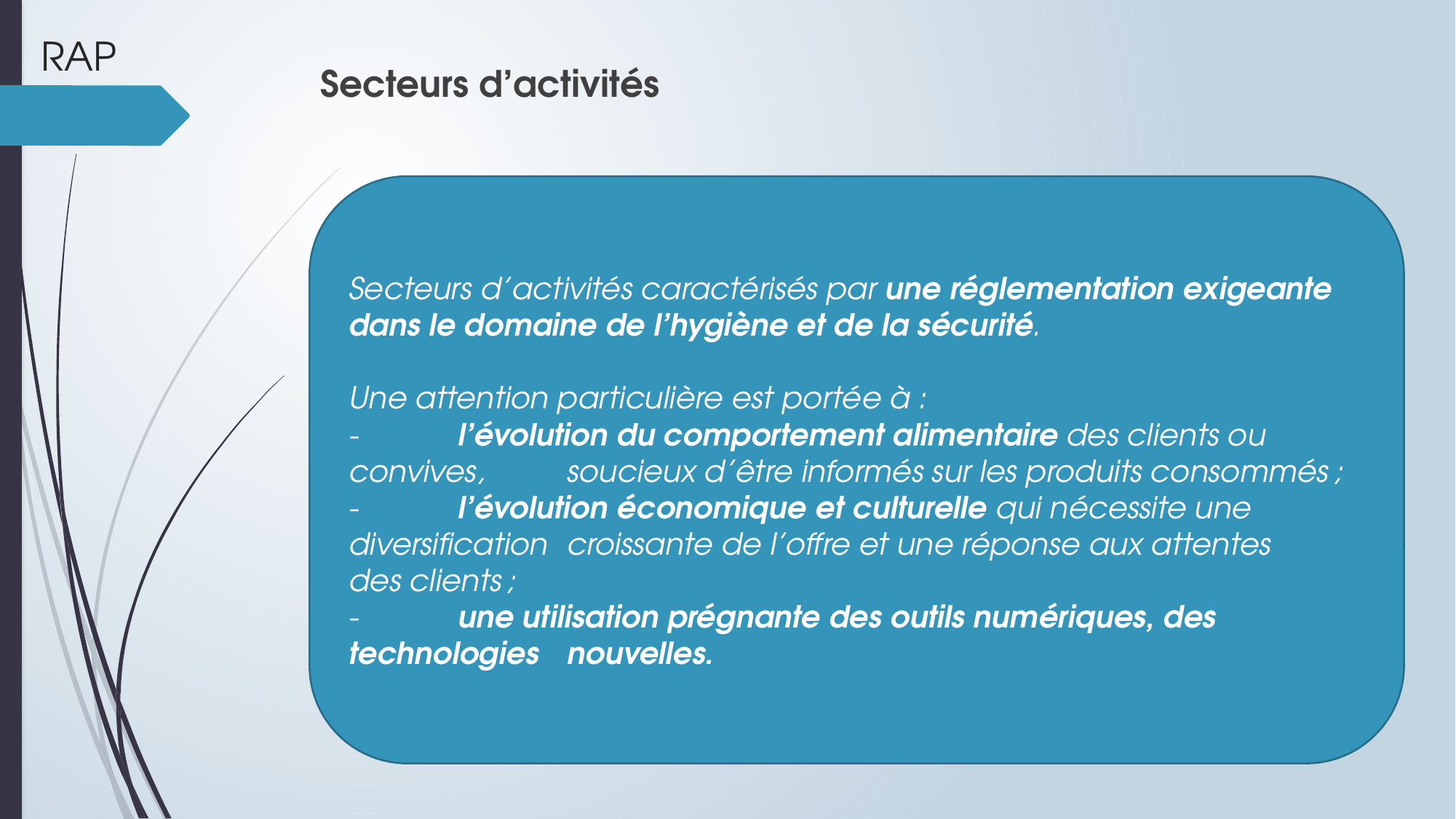

# RAP
Secteurs d’activités
Secteurs d’activités caractérisés par une réglementation exigeante dans le domaine de l’hygiène et de la sécurité.

Une attention particulière est portée à :
-	l’évolution du comportement alimentaire des clients ou convives, 	soucieux d’être informés sur les produits consommés ;
-	l’évolution économique et culturelle qui nécessite une 	diversification	croissante de l’offre et une réponse aux attentes 	des clients ;
-	une utilisation prégnante des outils numériques, des technologies 	nouvelles.